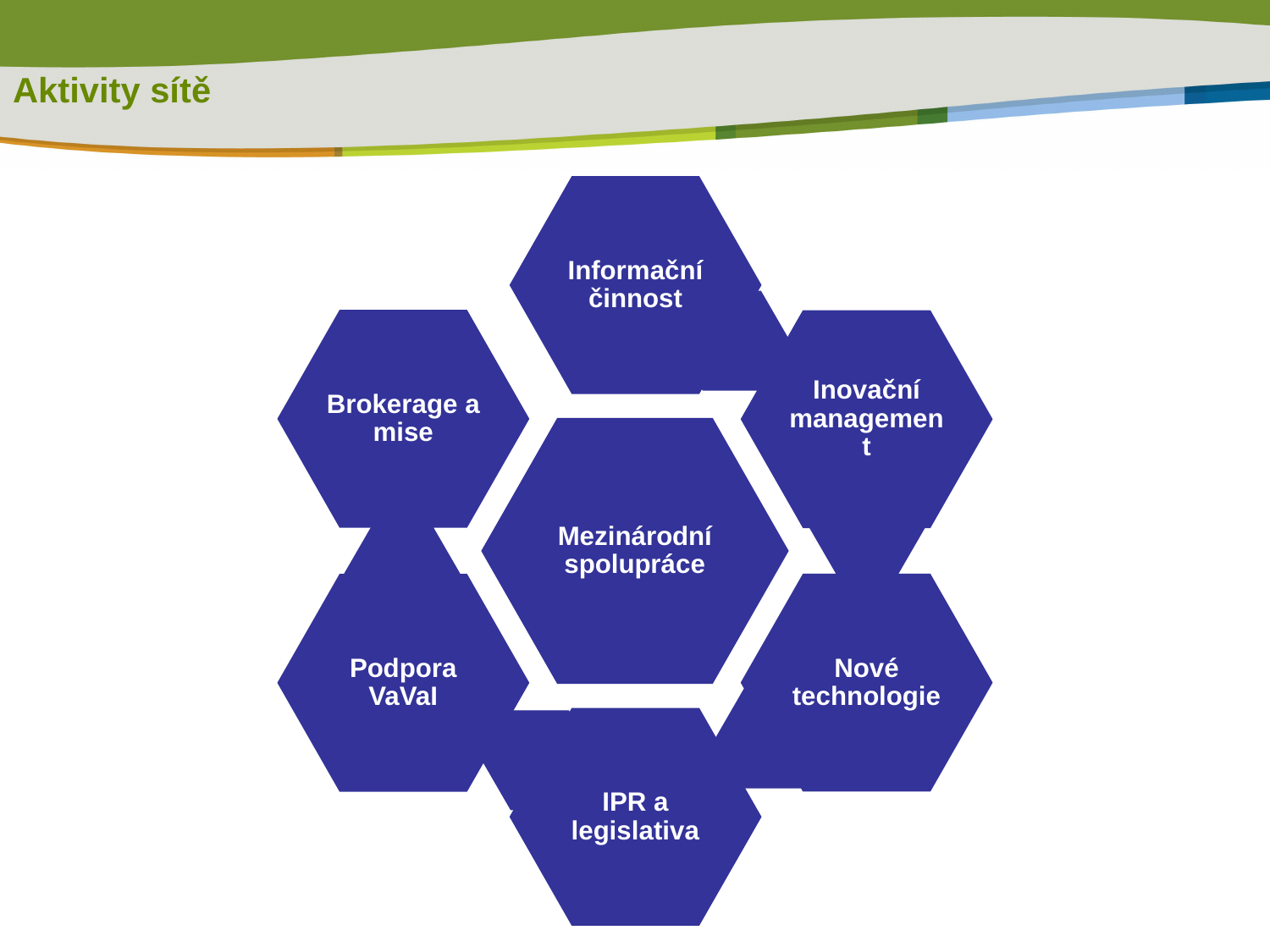

Aktivity sítě
Mezinárodní spolupráce
Informační činnost
Inovační management
Nové technologie
IPR a legislativa
Podpora VaVaI
Brokerage a mise